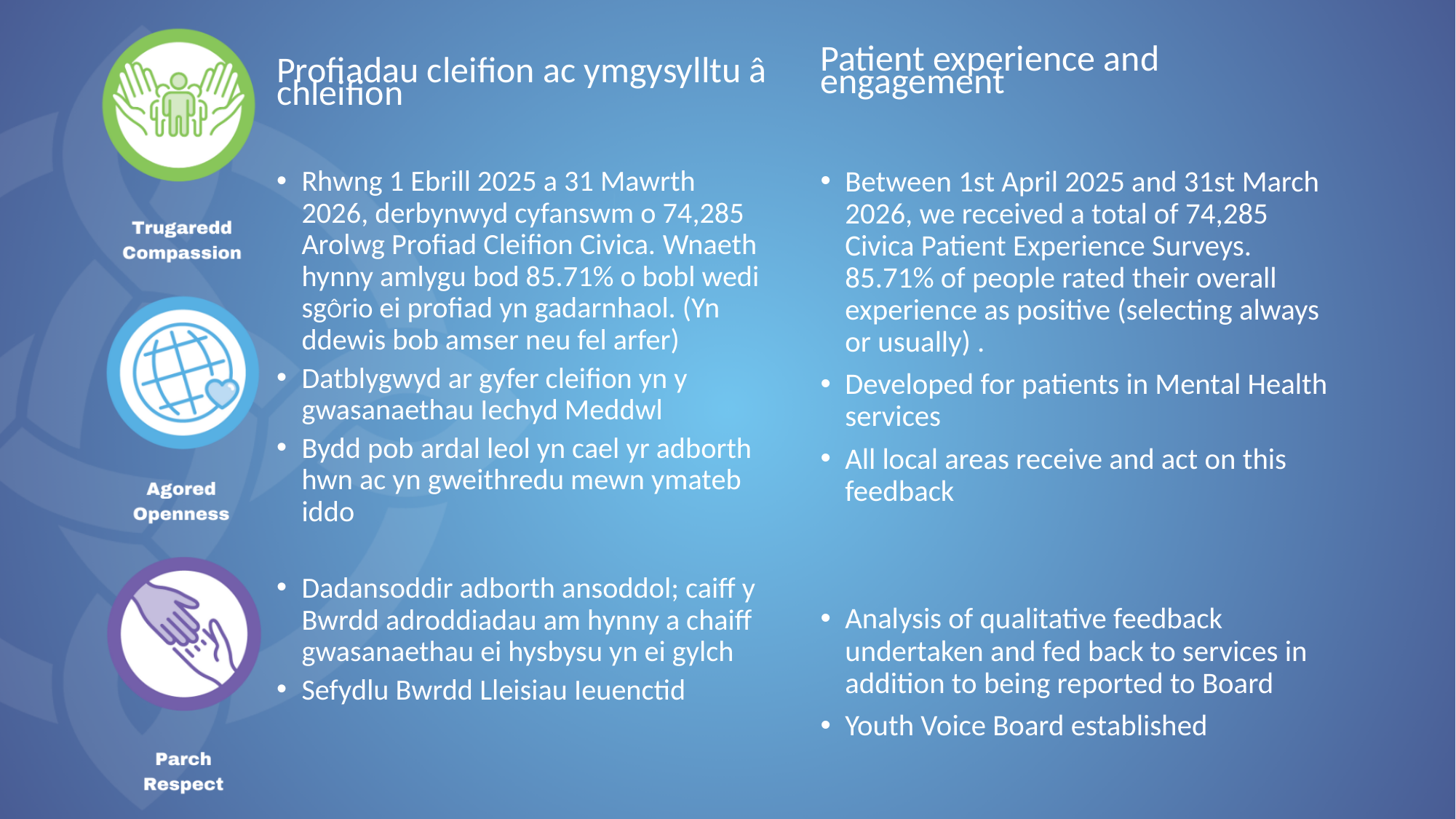

Patient experience and engagement
# Profiadau cleifion ac ymgysylltu â chleifion
Rhwng 1 Ebrill 2025 a 31 Mawrth 2026, derbynwyd cyfanswm o 74,285 Arolwg Profiad Cleifion Civica. Wnaeth hynny amlygu bod 85.71% o bobl wedi sgÔrio ei profiad yn gadarnhaol. (Yn ddewis bob amser neu fel arfer)
Datblygwyd ar gyfer cleifion yn y gwasanaethau Iechyd Meddwl
Bydd pob ardal leol yn cael yr adborth hwn ac yn gweithredu mewn ymateb iddo

Dadansoddir adborth ansoddol; caiff y Bwrdd adroddiadau am hynny a chaiff gwasanaethau ei hysbysu yn ei gylch
Sefydlu Bwrdd Lleisiau Ieuenctid

Between 1st April 2025 and 31st March 2026, we received a total of 74,285 Civica Patient Experience Surveys. 85.71% of people rated their overall experience as positive (selecting always or usually) .
Developed for patients in Mental Health services
All local areas receive and act on this feedback

Analysis of qualitative feedback undertaken and fed back to services in addition to being reported to Board
Youth Voice Board established